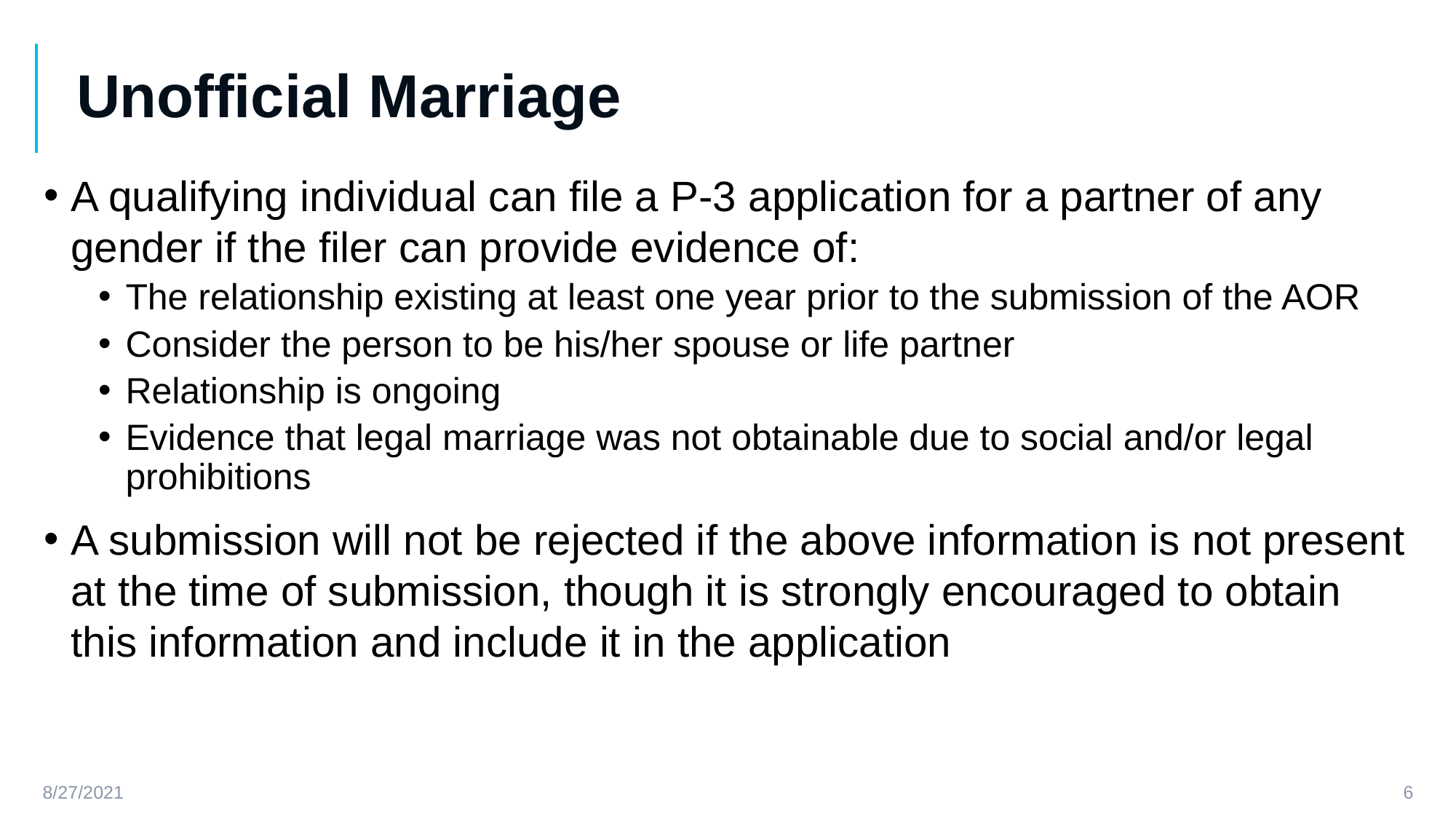

# Unofficial Marriage
A qualifying individual can file a P-3 application for a partner of any gender if the filer can provide evidence of:
The relationship existing at least one year prior to the submission of the AOR
Consider the person to be his/her spouse or life partner
Relationship is ongoing
Evidence that legal marriage was not obtainable due to social and/or legal prohibitions
A submission will not be rejected if the above information is not present at the time of submission, though it is strongly encouraged to obtain this information and include it in the application
8/27/2021
6